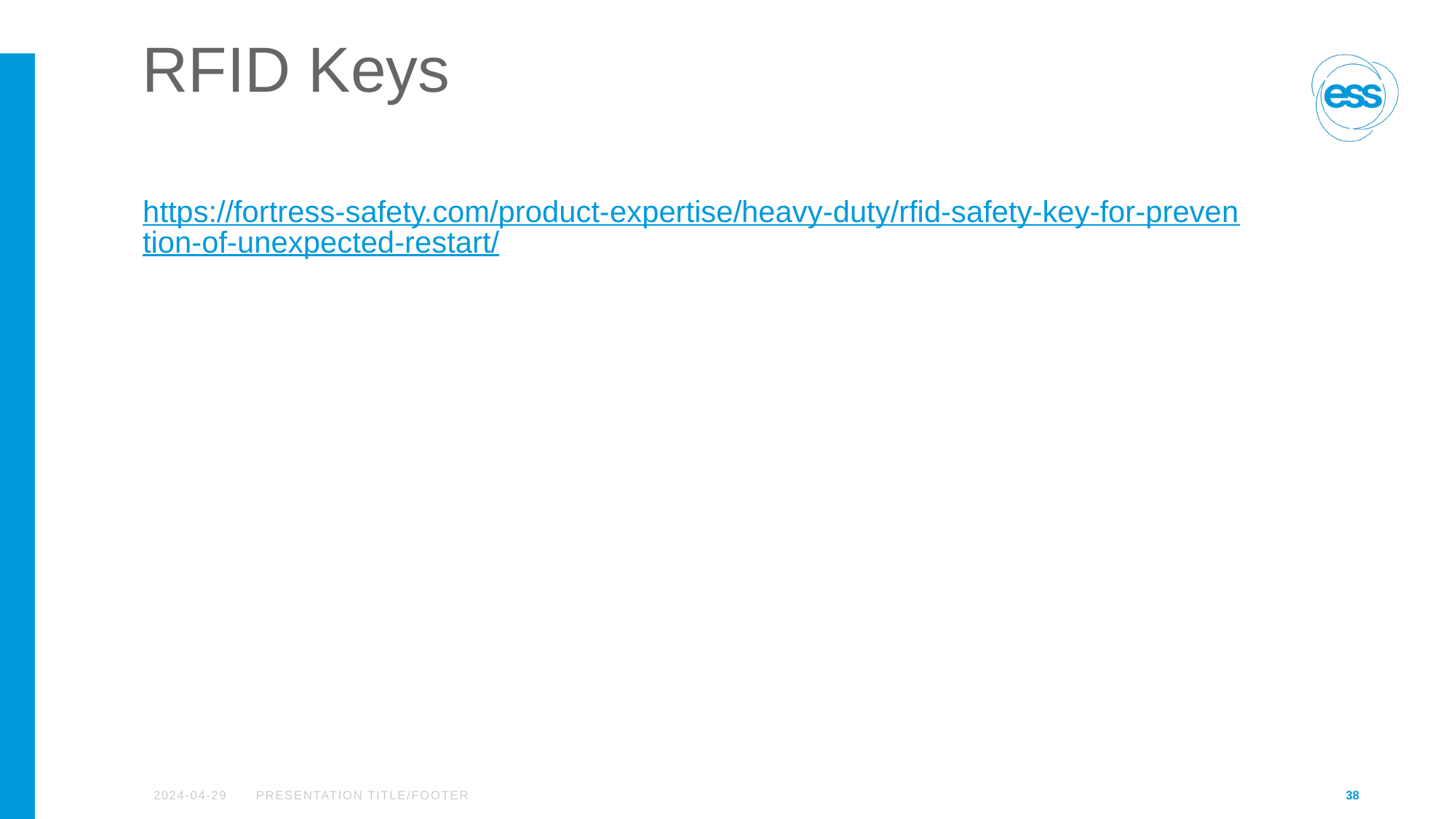

# RFID Keys

https://fortress-safety.com/product-expertise/heavy-duty/rfid-safety-key-for-prevention-of-unexpected-restart/

2024-04-29
PRESENTATION TITLE/FOOTER
38